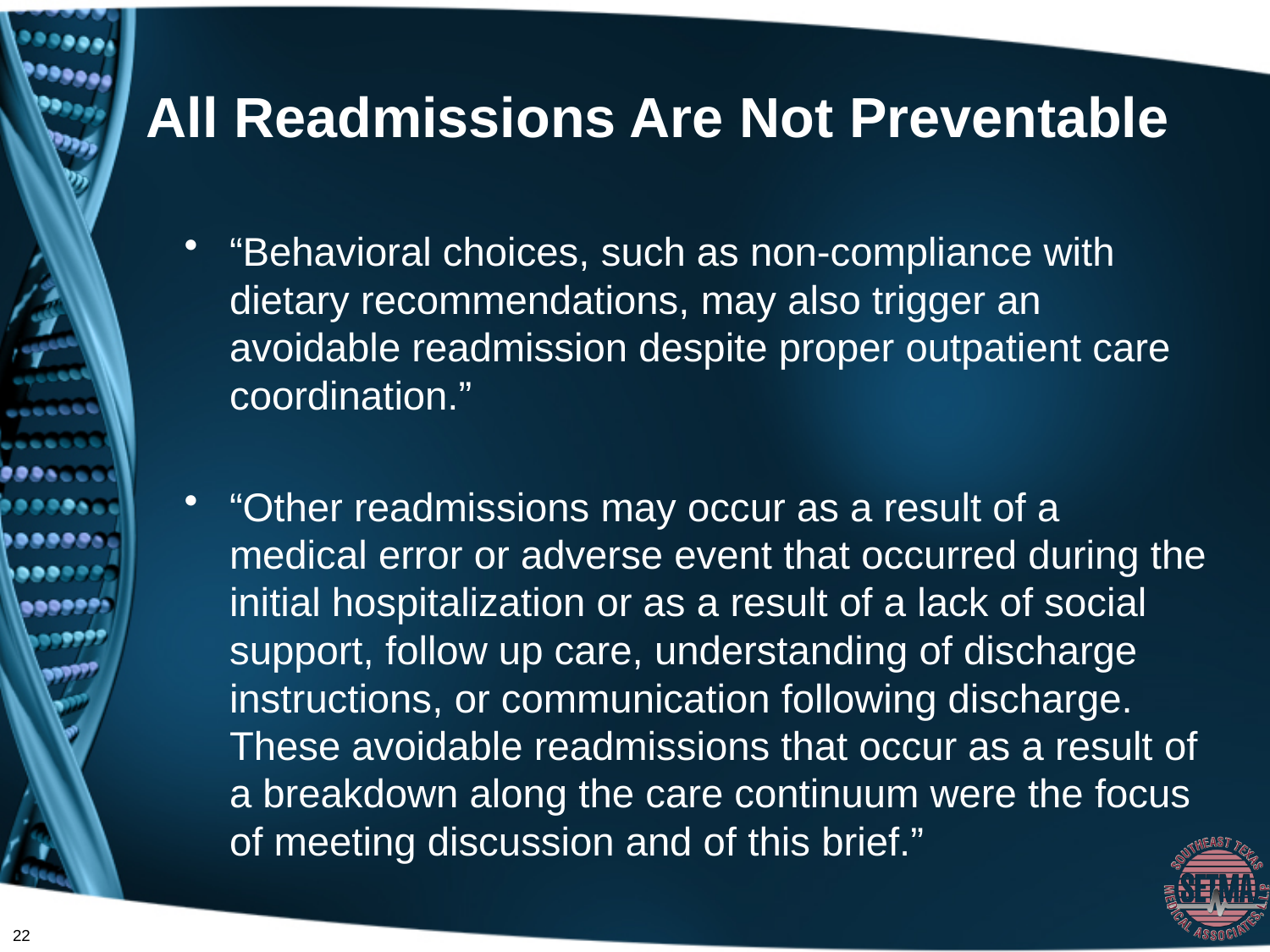

# All Readmissions Are Not Preventable
“Behavioral choices, such as non-compliance with dietary recommendations, may also trigger an avoidable readmission despite proper outpatient care coordination.”

“Other readmissions may occur as a result of a medical error or adverse event that occurred during the initial hospitalization or as a result of a lack of social support, follow up care, understanding of discharge instructions, or communication following discharge. These avoidable readmissions that occur as a result of a breakdown along the care continuum were the focus of meeting discussion and of this brief.”

22